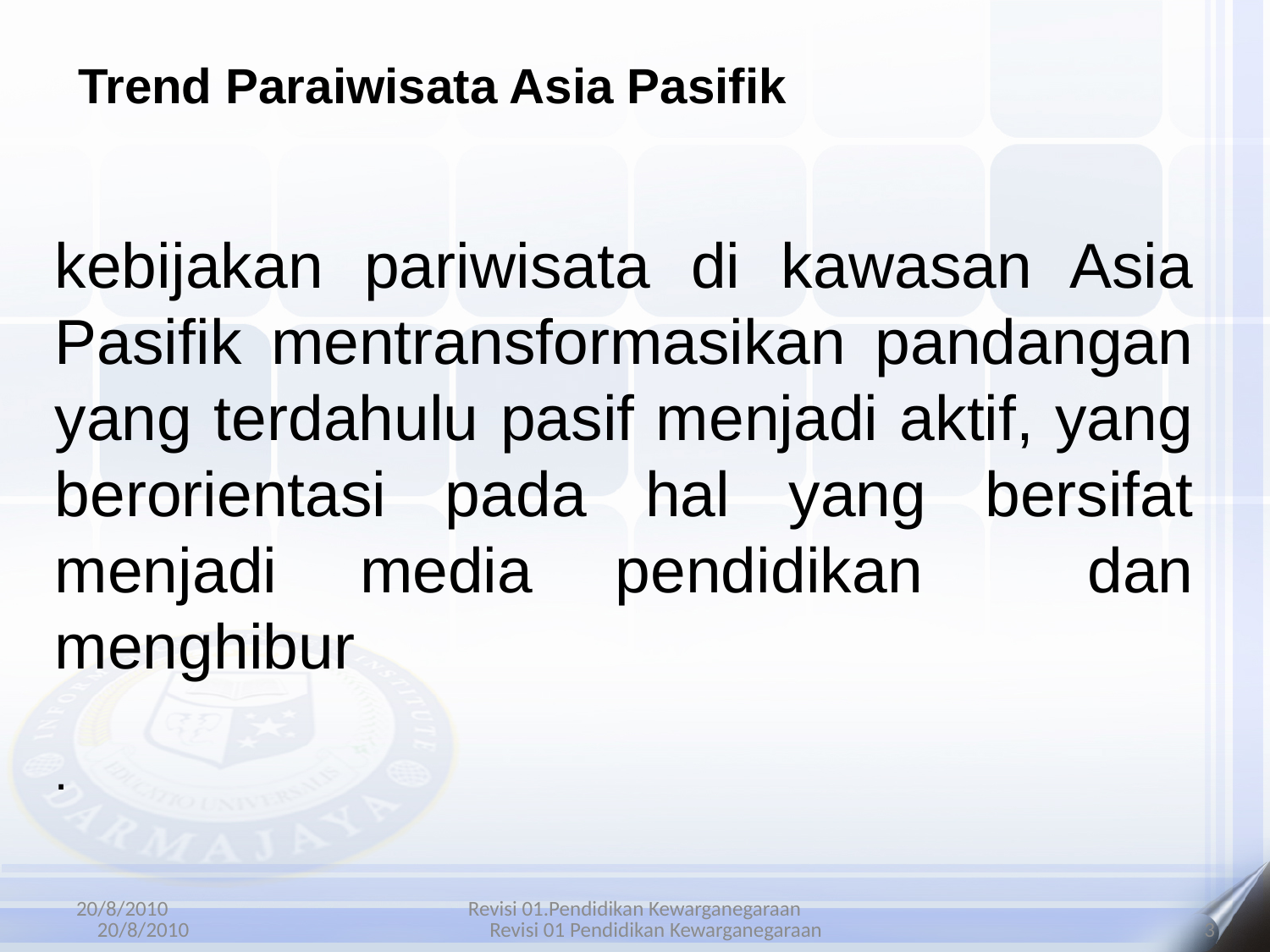

Trend Paraiwisata Asia Pasifik
kebijakan pariwisata di kawasan Asia Pasifik mentransformasikan pandangan yang terdahulu pasif menjadi aktif, yang berorientasi pada hal yang bersifat menjadi media pendidikan  dan menghibur

.
20/8/2010
Revisi 01.Pendidikan Kewarganegaraan
3
20/8/2010
Revisi 01 Pendidikan Kewarganegaraan
3